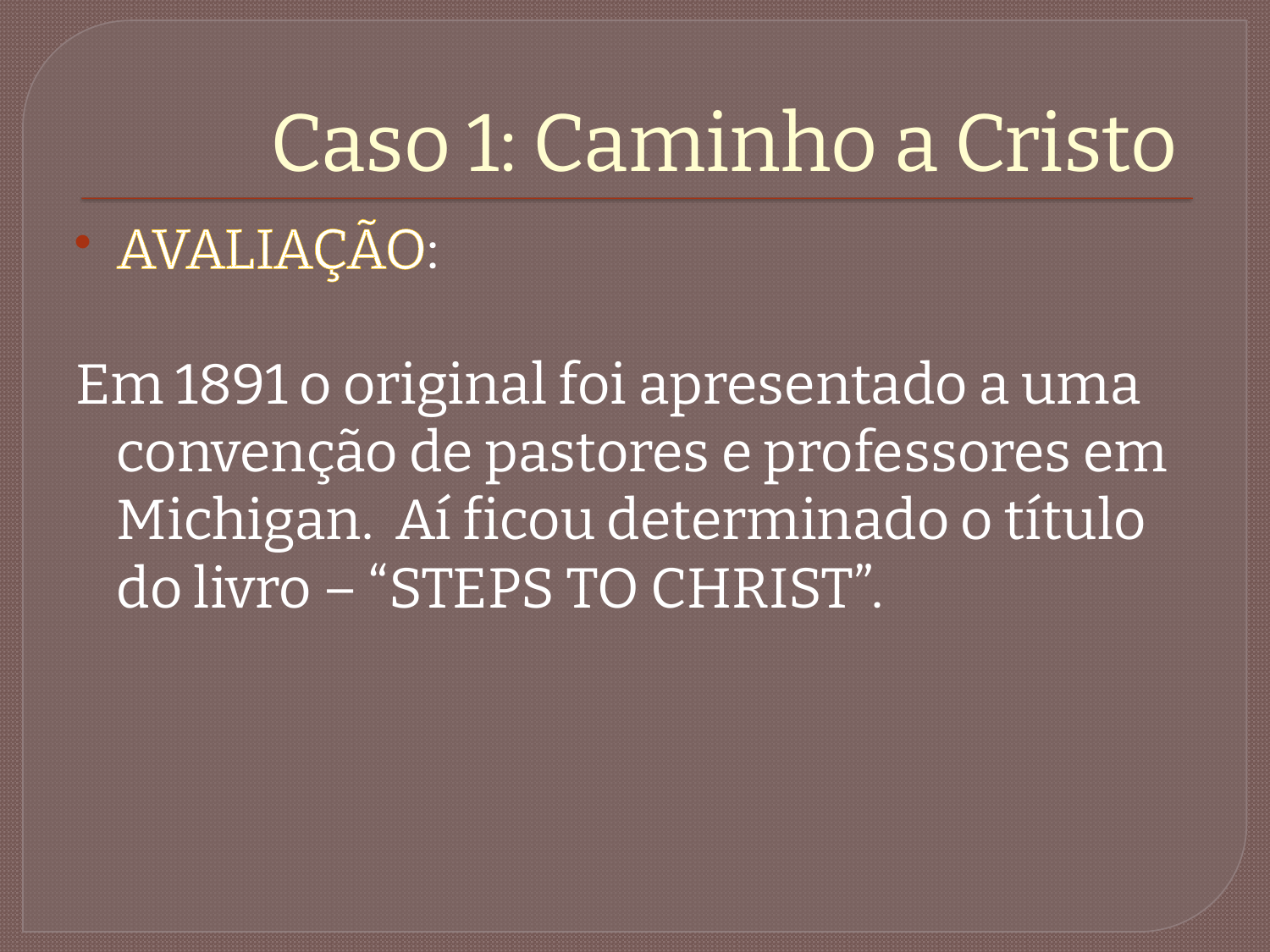

# Caso 1: Caminho a Cristo
AVALIAÇÃO:

Em 1891 o original foi apresentado a uma convenção de pastores e professores em Michigan.  Aí ficou determinado o título do livro – “STEPS TO CHRIST”.